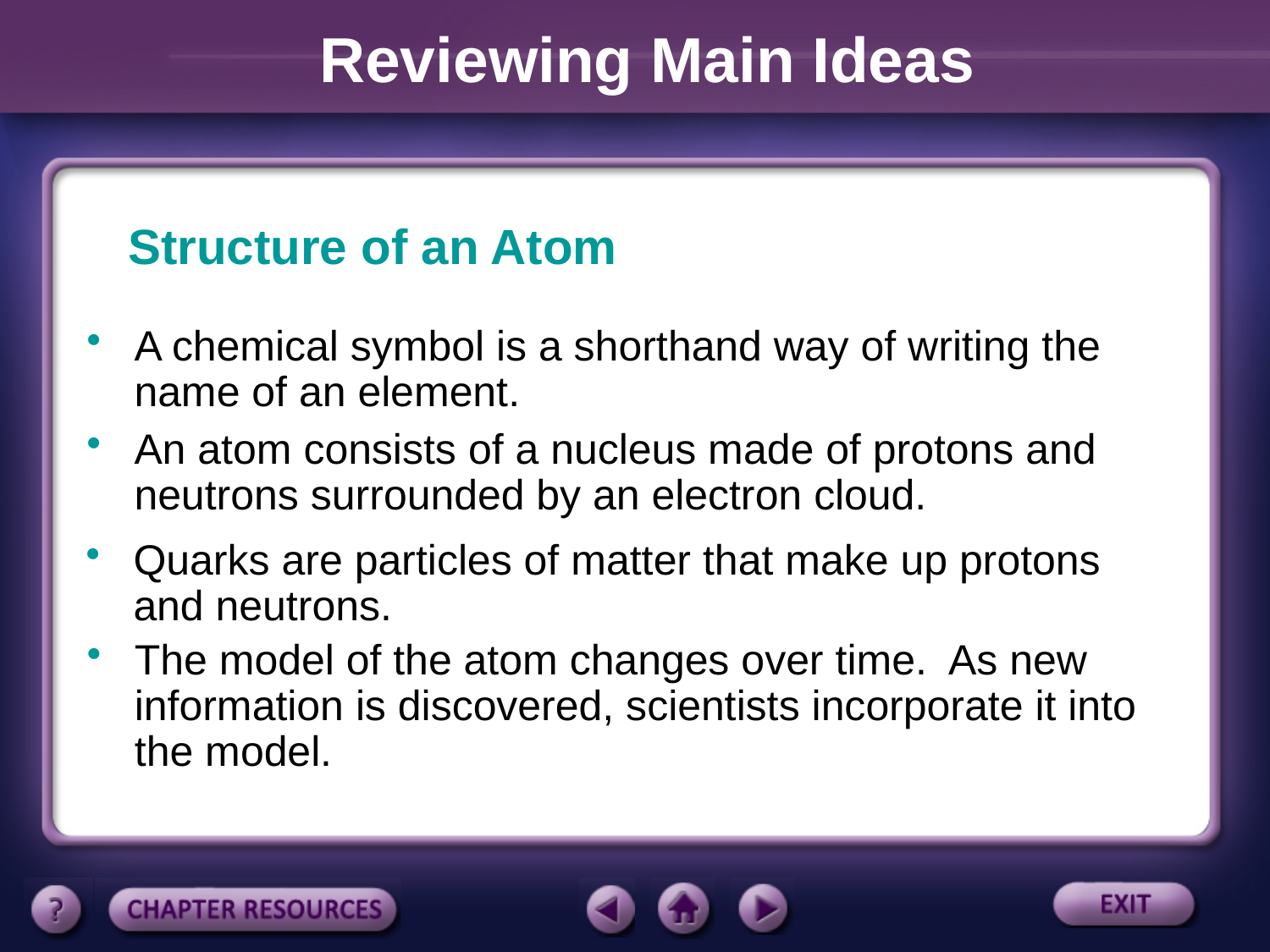

Reviewing Main Ideas
Structure of an Atom
A chemical symbol is a shorthand way of writing the name of an element.
An atom consists of a nucleus made of protons and neutrons surrounded by an electron cloud.
Quarks are particles of matter that make up protons and neutrons.
The model of the atom changes over time.  As new information is discovered, scientists incorporate it into the model.